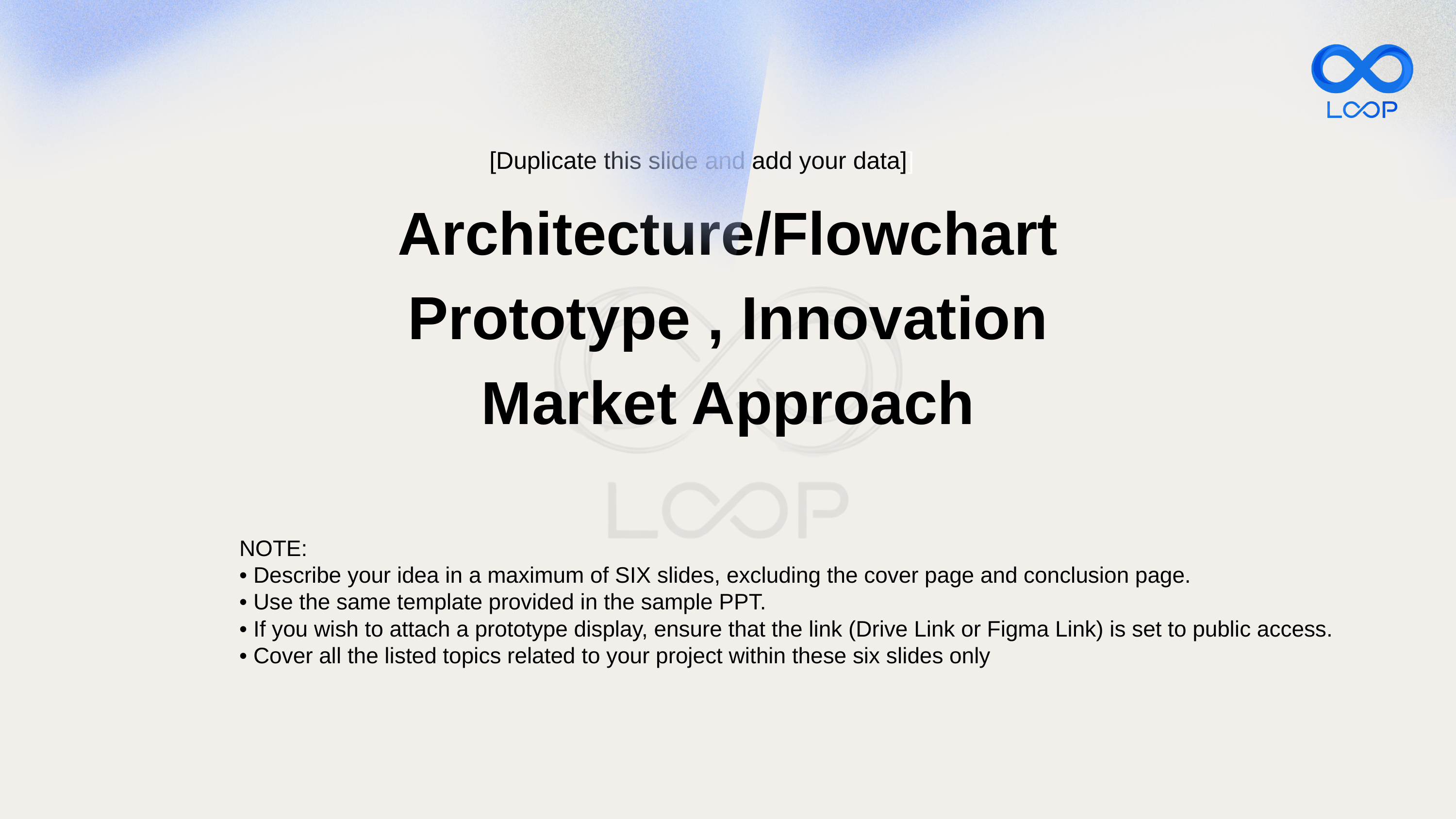

[Duplicate this slide and add your data]]
Architecture/Flowchart
Prototype , Innovation
Market Approach

NOTE:
• Describe your idea in a maximum of SIX slides, excluding the cover page and conclusion page.
• Use the same template provided in the sample PPT.
• If you wish to attach a prototype display, ensure that the link (Drive Link or Figma Link) is set to public access.
• Cover all the listed topics related to your project within these six slides only